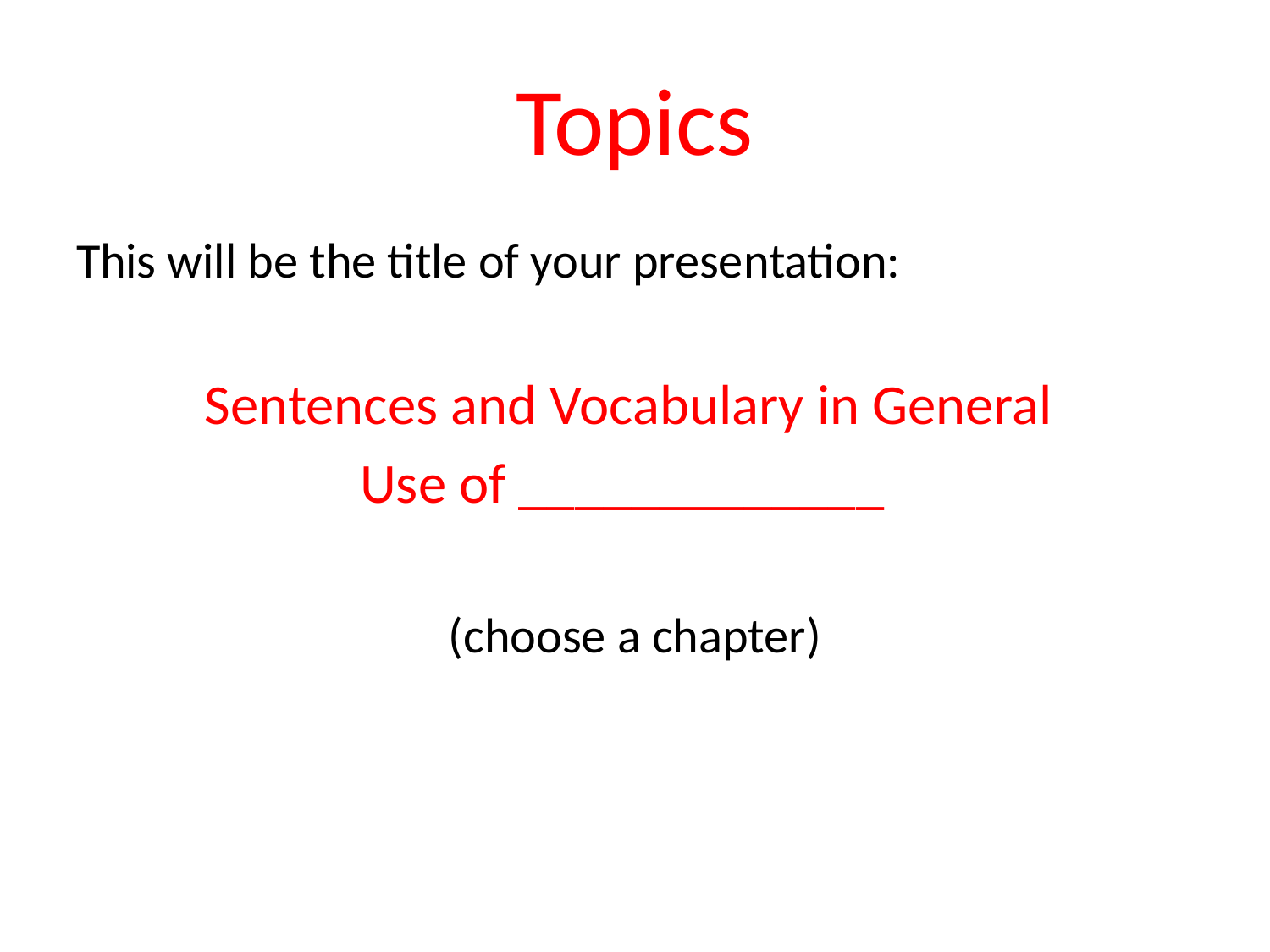

# Topics
This will be the title of your presentation:

Sentences and Vocabulary in General
Use of _____________

(choose a chapter)